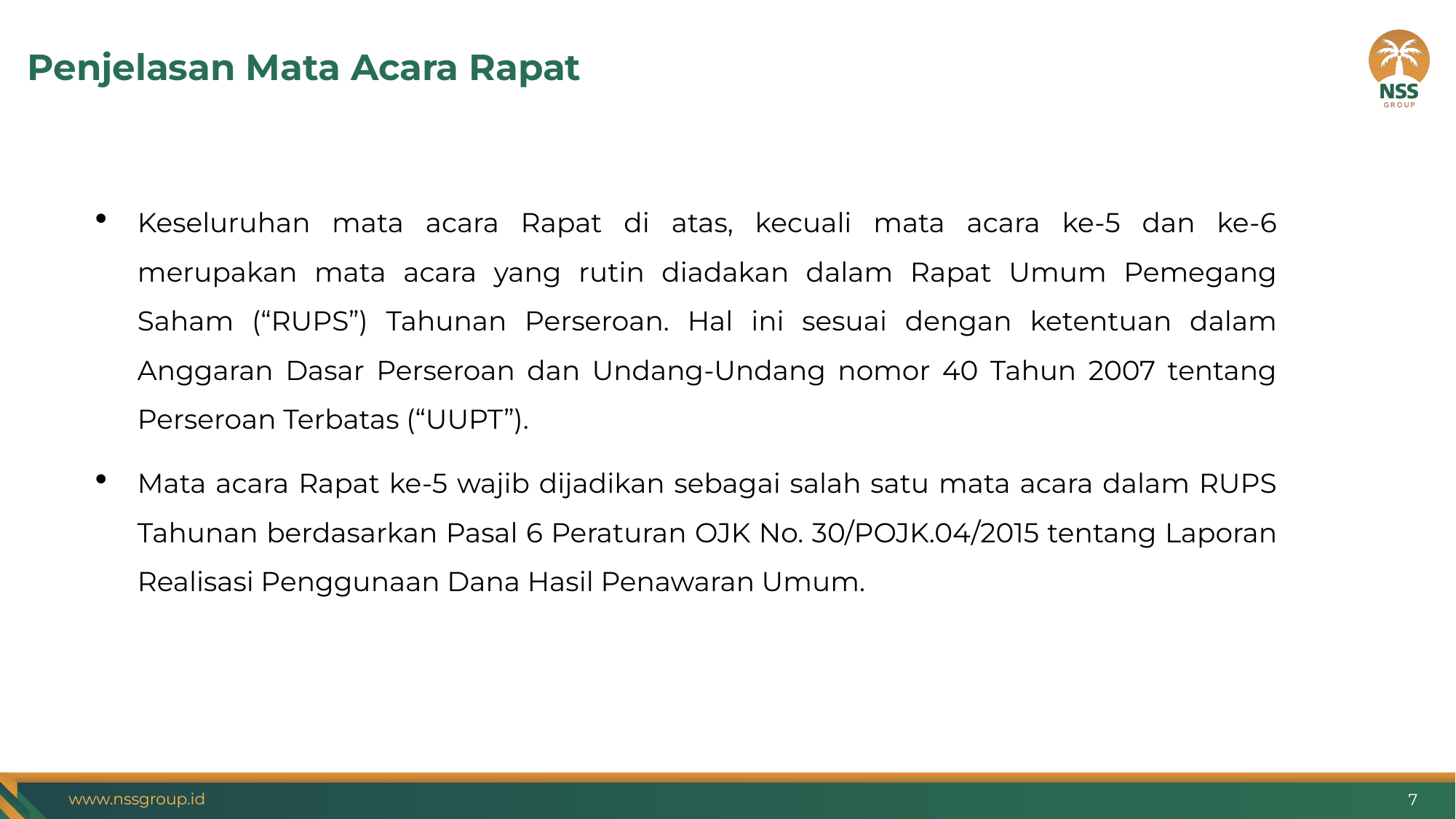

# Penjelasan Mata Acara Rapat
Keseluruhan mata acara Rapat di atas, kecuali mata acara ke-5 dan ke-6 merupakan mata acara yang rutin diadakan dalam Rapat Umum Pemegang Saham (“RUPS”) Tahunan Perseroan. Hal ini sesuai dengan ketentuan dalam Anggaran Dasar Perseroan dan Undang-Undang nomor 40 Tahun 2007 tentang Perseroan Terbatas (“UUPT”).
Mata acara Rapat ke-5 wajib dijadikan sebagai salah satu mata acara dalam RUPS Tahunan berdasarkan Pasal 6 Peraturan OJK No. 30/POJK.04/2015 tentang Laporan Realisasi Penggunaan Dana Hasil Penawaran Umum.
7